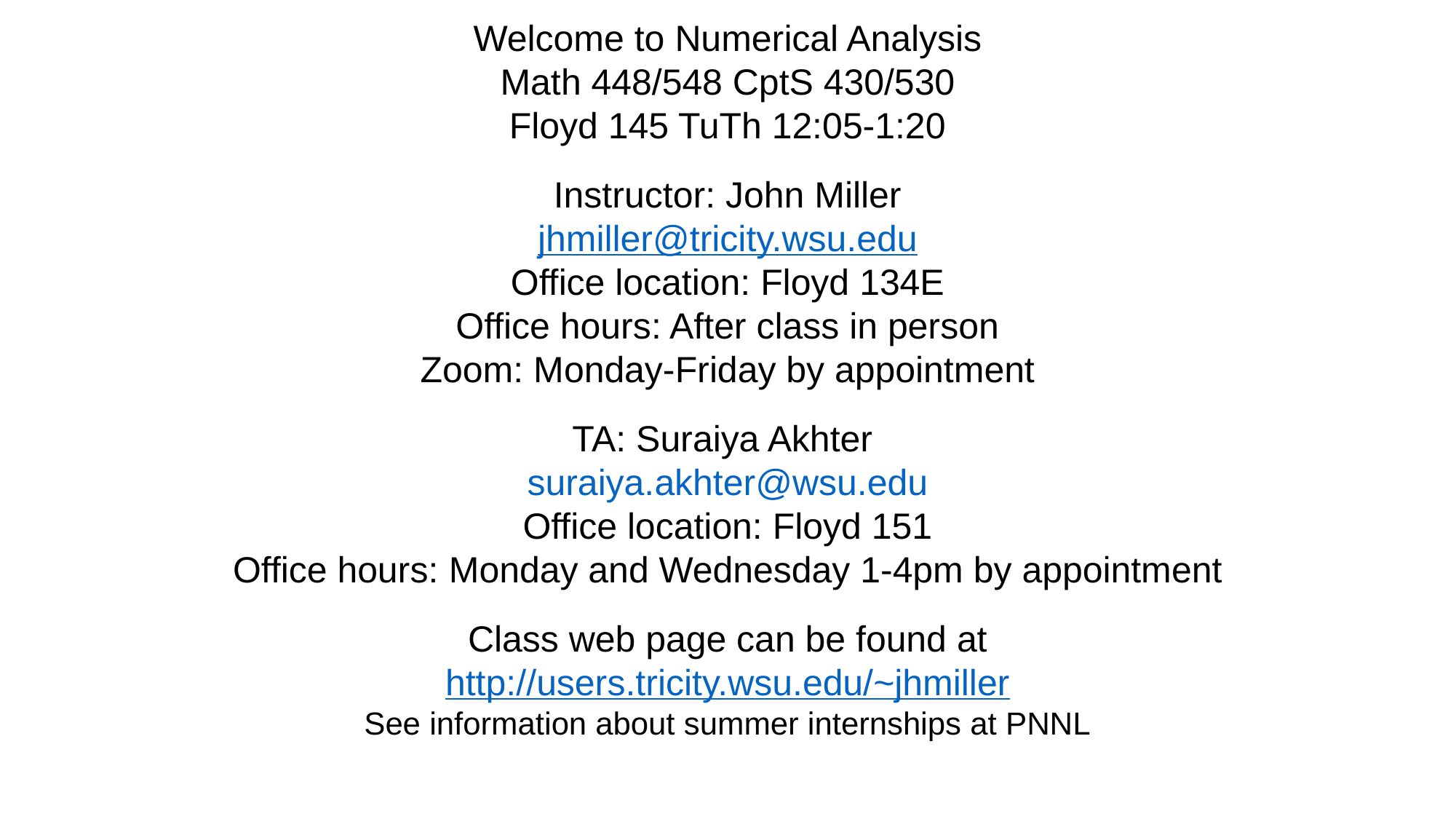

Welcome to Numerical Analysis
Math 448/548 CptS 430/530
Floyd 145 TuTh 12:05-1:20

Instructor: John Miller
jhmiller@tricity.wsu.edu
Office location: Floyd 134E
Office hours: After class in person
Zoom: Monday-Friday by appointment

TA: Suraiya Akhter
suraiya.akhter@wsu.edu
Office location: Floyd 151
Office hours: Monday and Wednesday 1-4pm by appointment

Class web page can be found at
http://users.tricity.wsu.edu/~jhmiller
See information about summer internships at PNNL